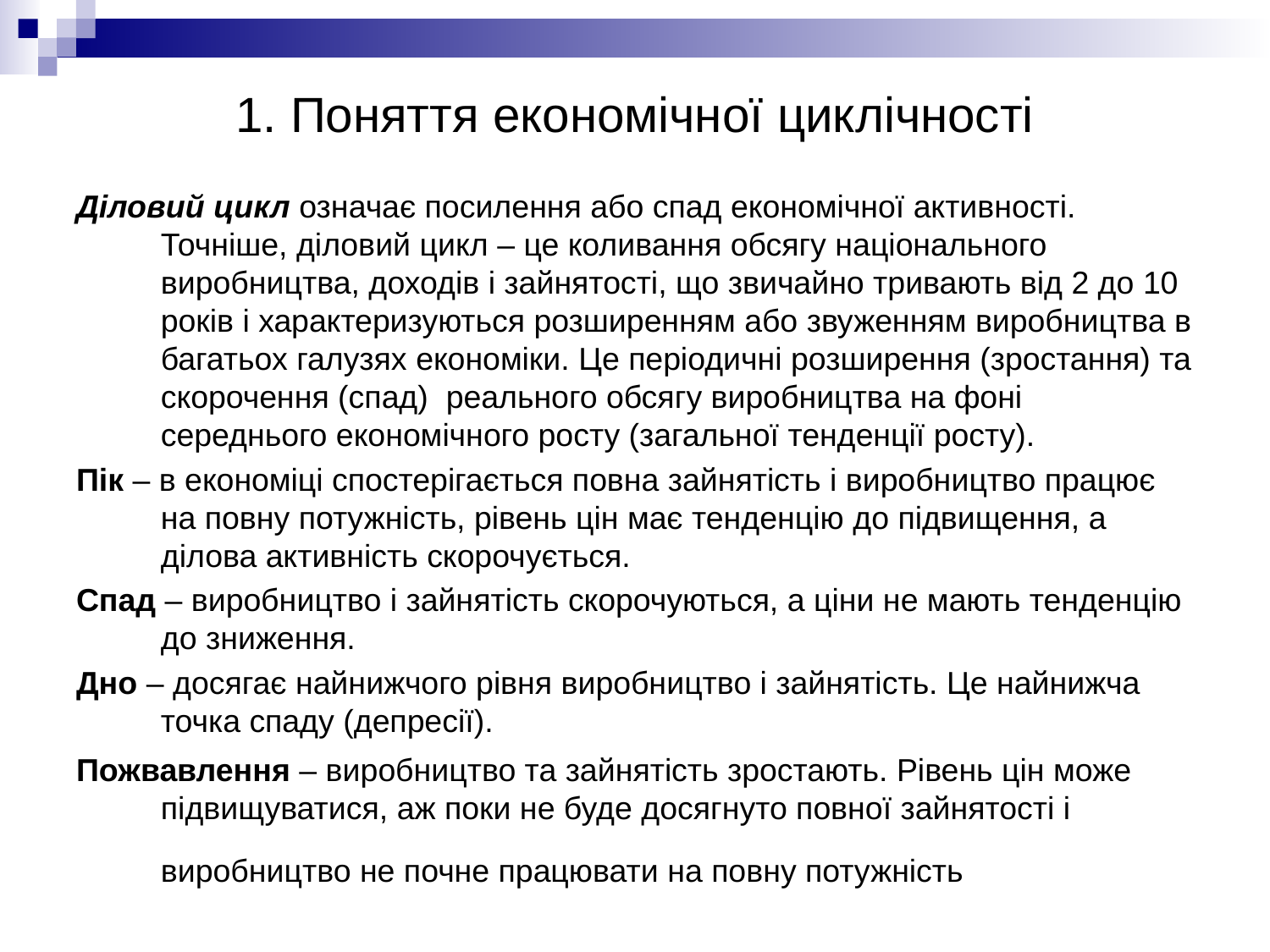

# 1. Поняття економічної циклічності
Діловий цикл означає посилення або спад економічної активності. Точніше, діловий цикл – це коливання обсягу національного виробництва, доходів і зайнятості, що звичайно тривають від 2 до 10 років і характеризуються розширенням або звуженням виробництва в багатьох галузях економіки. Це періодичні розширення (зростання) та скорочення (спад)  реального обсягу виробництва на фоні середнього економічного росту (загальної тенденції росту).
Пік – в економіці спостерігається повна зайнятість і виробництво працює на повну потужність, рівень цін має тенденцію до підвищення, а ділова активність скорочується.
Спад – виробництво і зайнятість скорочуються, а ціни не мають тенденцію до зниження.
Дно – досягає найнижчого рівня виробництво і зайнятість. Це найнижча точка спаду (депресії).
Пожвавлення – виробництво та зайнятість зростають. Рівень цін може підвищуватися, аж поки не буде досягнуто повної зайнятості і виробництво не почне працювати на повну потужність